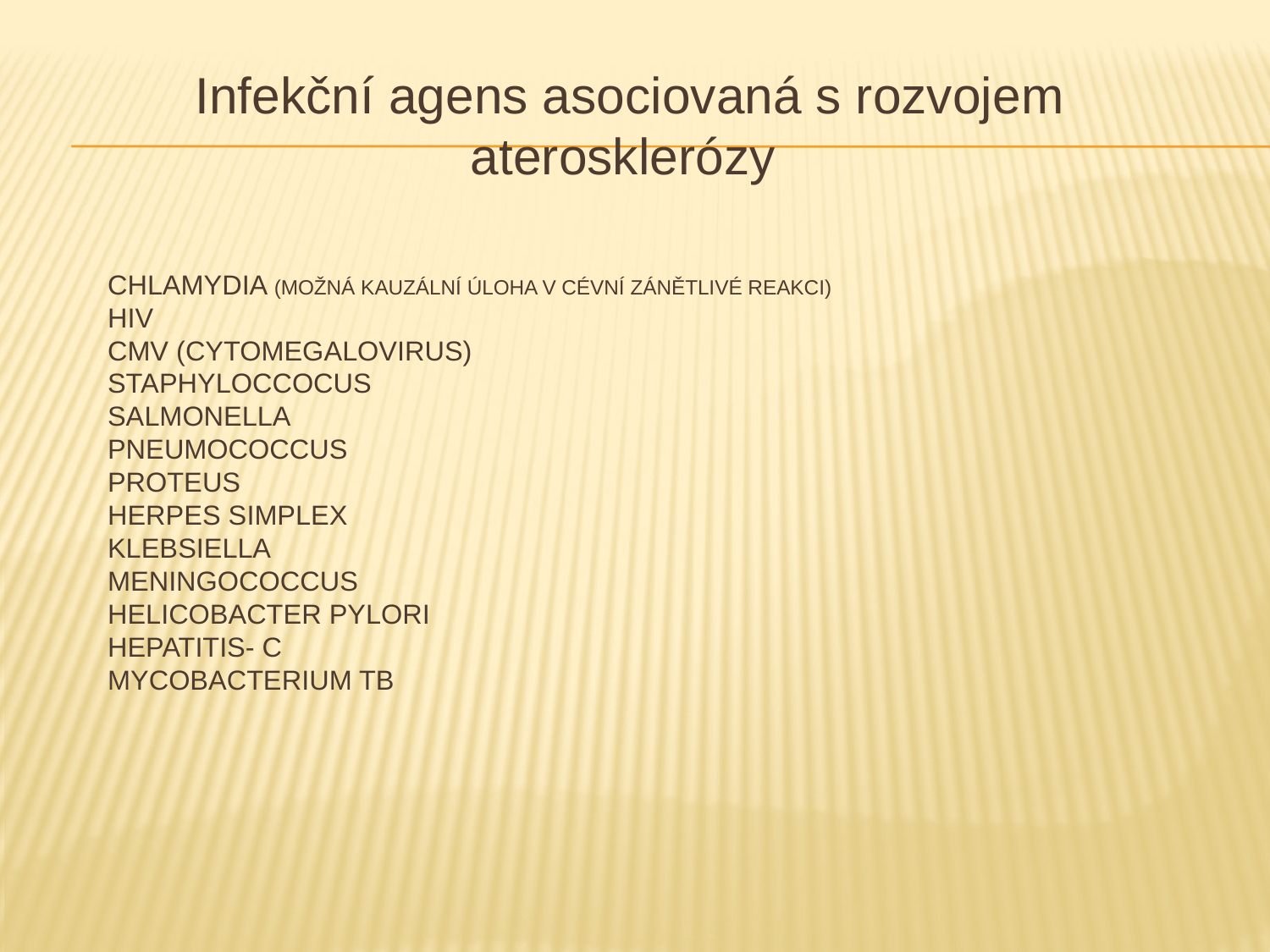

Infekční agens asociovaná s rozvojem aterosklerózy
# Chlamydia (možná kauzální úloha v cévní zánětlivé reakci) HIV CMV (Cytomegalovirus) Staphyloccocus Salmonella Pneumococcus Proteus Herpes Simplex Klebsiella Meningococcus Helicobacter Pylori Hepatitis- C Mycobacterium TB